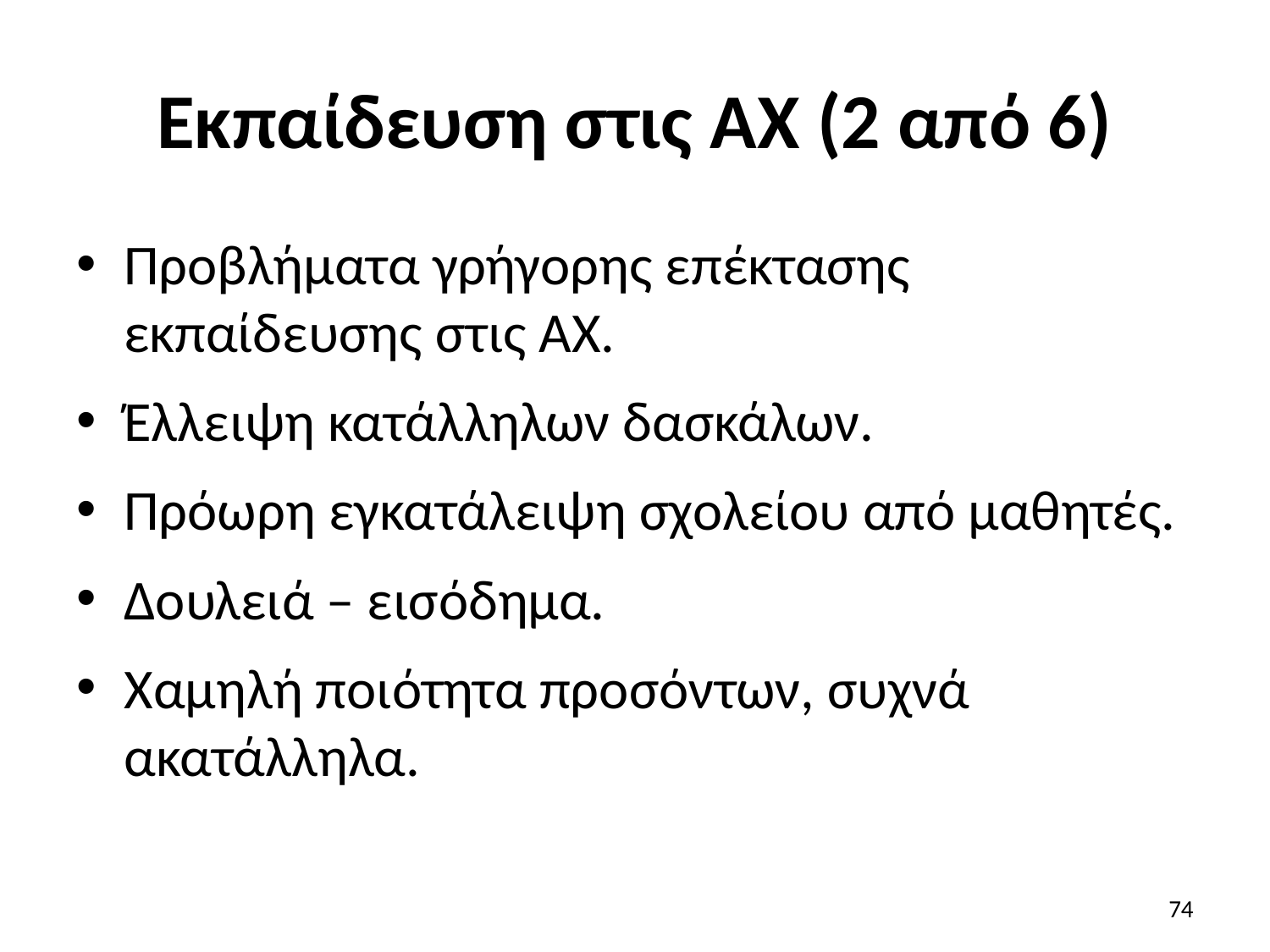

# Εκπαίδευση στις ΑΧ (2 από 6)
Προβλήματα γρήγορης επέκτασης εκπαίδευσης στις ΑΧ.
Έλλειψη κατάλληλων δασκάλων.
Πρόωρη εγκατάλειψη σχολείου από μαθητές.
Δουλειά – εισόδημα.
Χαμηλή ποιότητα προσόντων, συχνά ακατάλληλα.

74